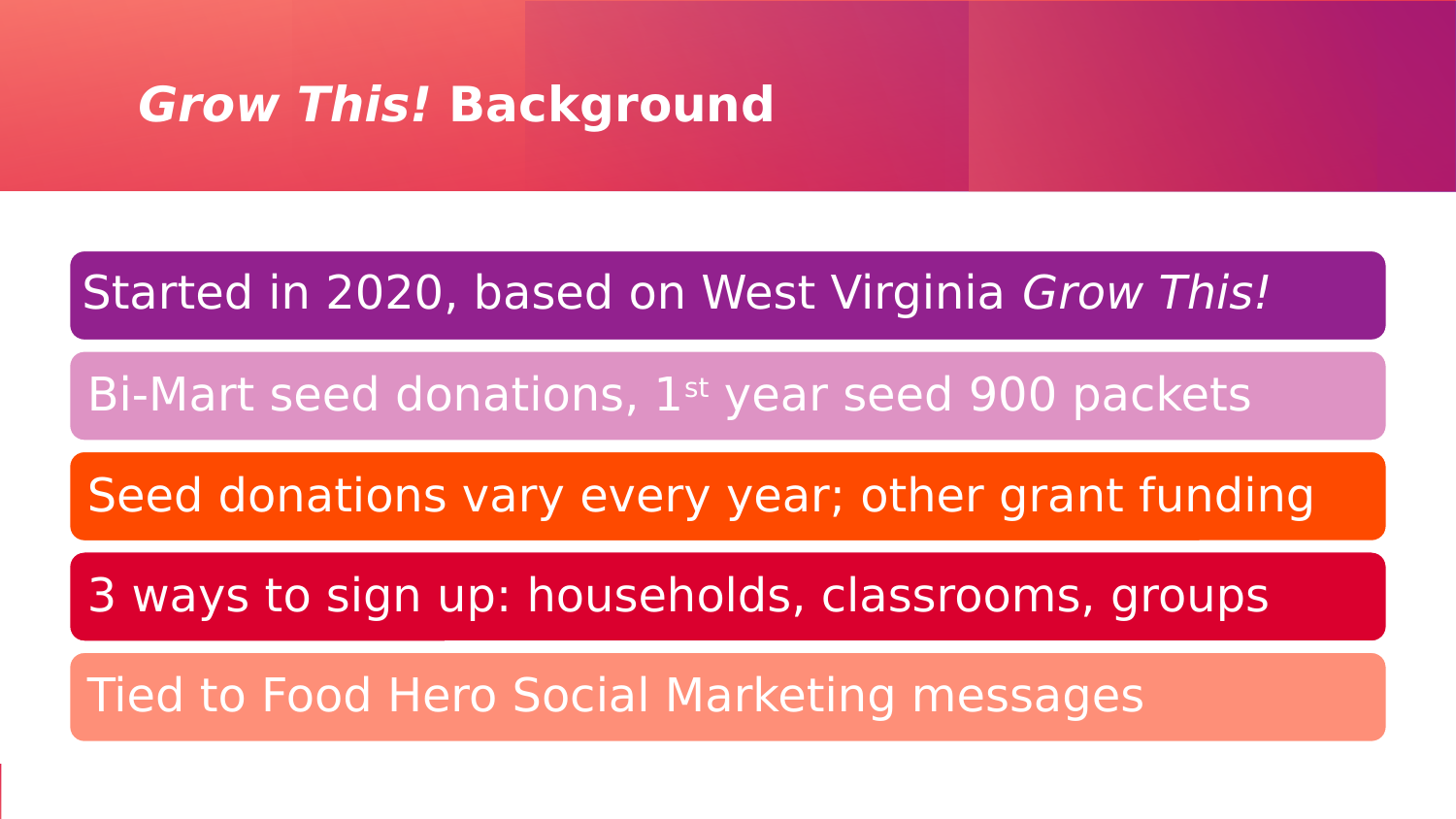

# Grow This! Background
Started in 2020, based on West Virginia Grow This!

Bi-Mart seed donations, 1st year seed 900 packets

Seed donations vary every year; other grant funding

3 ways to sign up: households, classrooms, groups

Tied to Food Hero Social Marketing messages